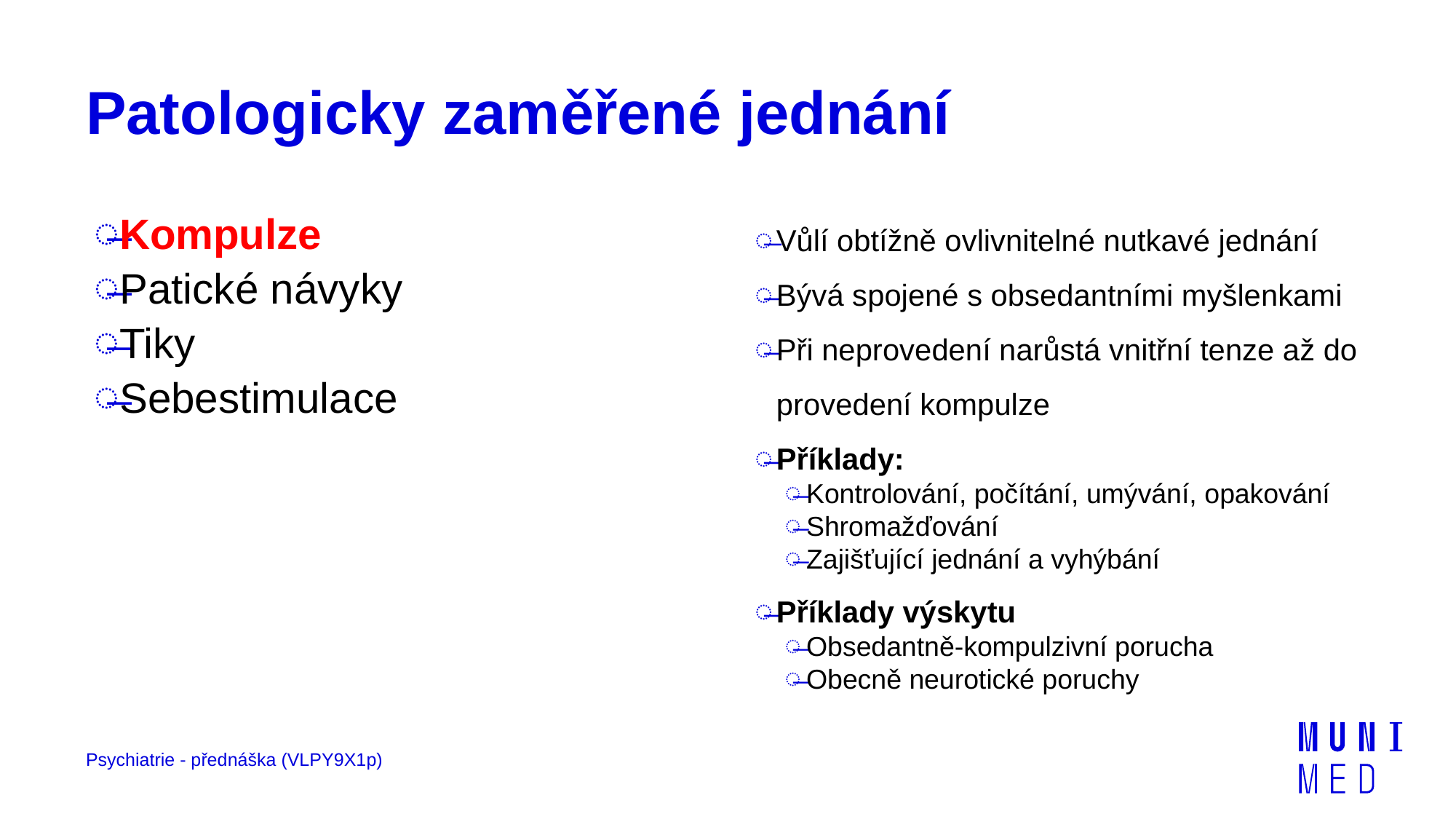

# Patologicky zaměřené jednání
Kompulze
Patické návyky
Tiky
Sebestimulace
Vůlí obtížně ovlivnitelné nutkavé jednání
Bývá spojené s obsedantními myšlenkami
Při neprovedení narůstá vnitřní tenze až do provedení kompulze
Příklady:
Kontrolování, počítání, umývání, opakování
Shromažďování
Zajišťující jednání a vyhýbání
Příklady výskytu
Obsedantně-kompulzivní porucha
Obecně neurotické poruchy
Psychiatrie - přednáška (VLPY9X1p)